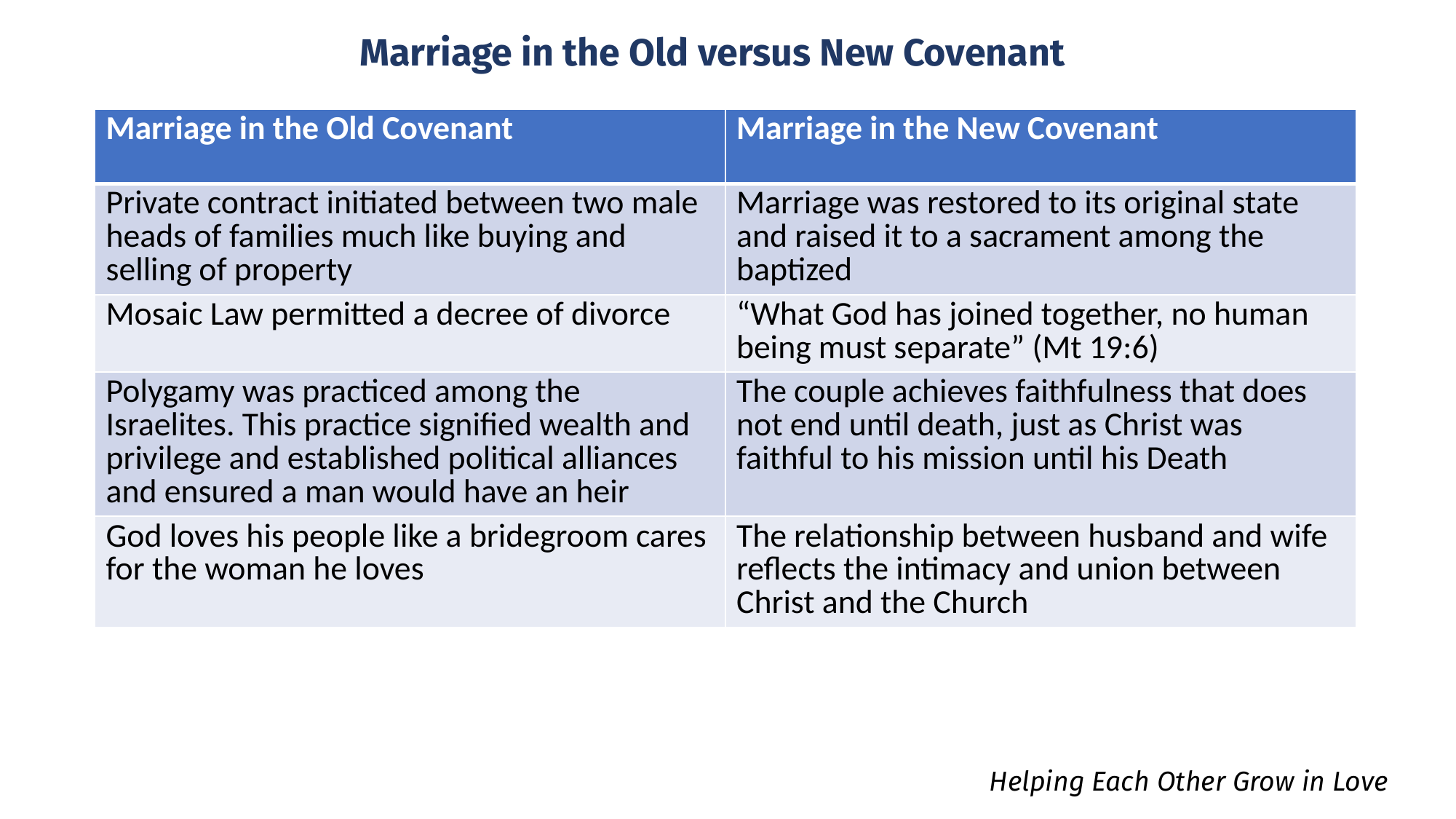

Marriage in the Old versus New Covenant
| Marriage in the Old Covenant | Marriage in the New Covenant |
| --- | --- |
| Private contract initiated between two male heads of families much like buying and selling of property | Marriage was restored to its original state and raised it to a sacrament among the baptized |
| Mosaic Law permitted a decree of divorce | “What God has joined together, no human being must separate” (Mt 19:6) |
| Polygamy was practiced among the Israelites. This practice signified wealth and privilege and established political alliances and ensured a man would have an heir | The couple achieves faithfulness that does not end until death, just as Christ was faithful to his mission until his Death |
| God loves his people like a bridegroom cares for the woman he loves | The relationship between husband and wife reflects the intimacy and union between Christ and the Church |
Helping Each Other Grow in Love